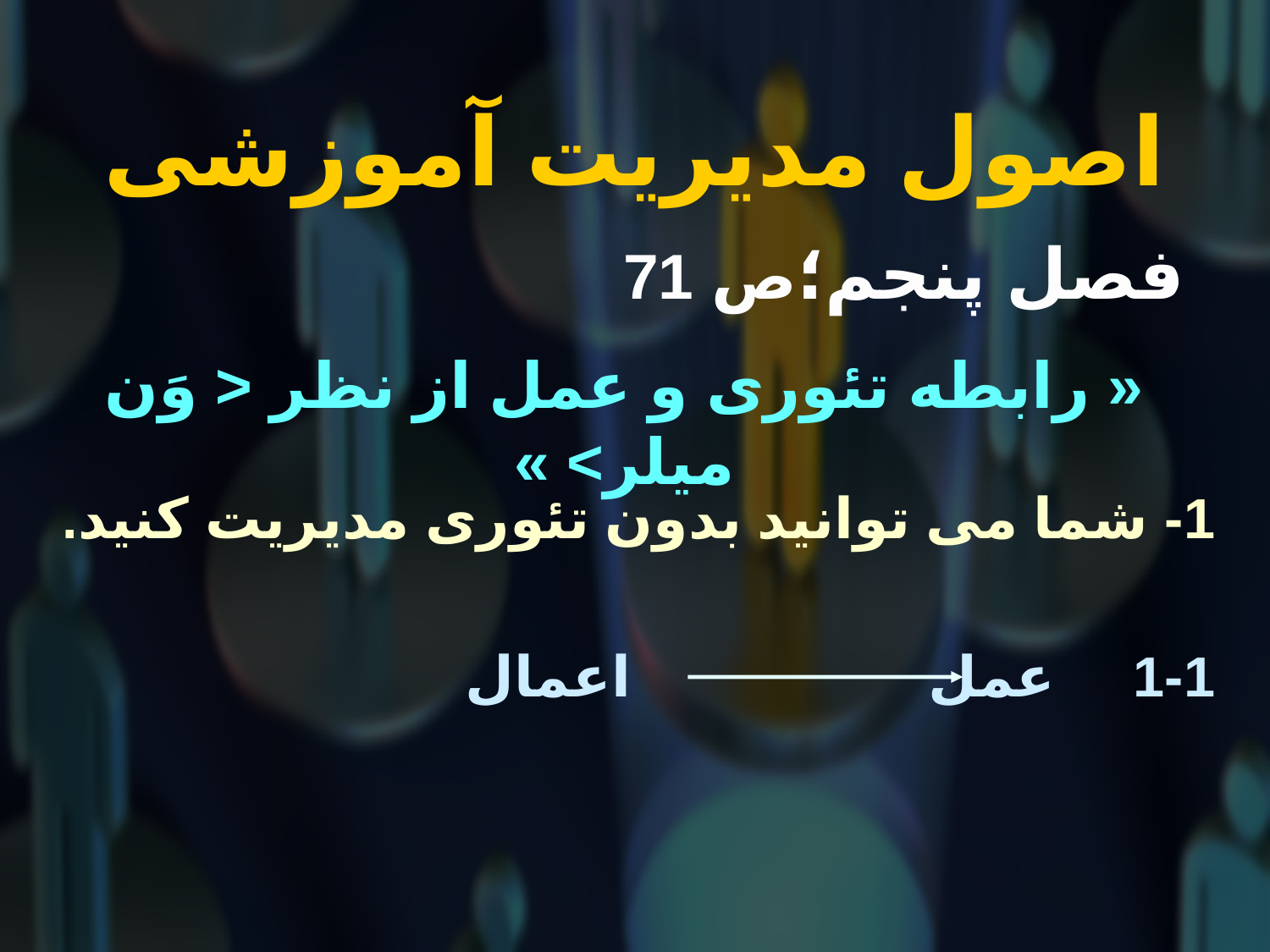

# اصول مدیریت آموزشی
 فصل پنجم؛ص 71

« رابطه تئوری و عمل از نظر < وَن میلر> »
1- شما می توانید بدون تئوری مدیریت کنید.

1-1     عمل                   اعمال